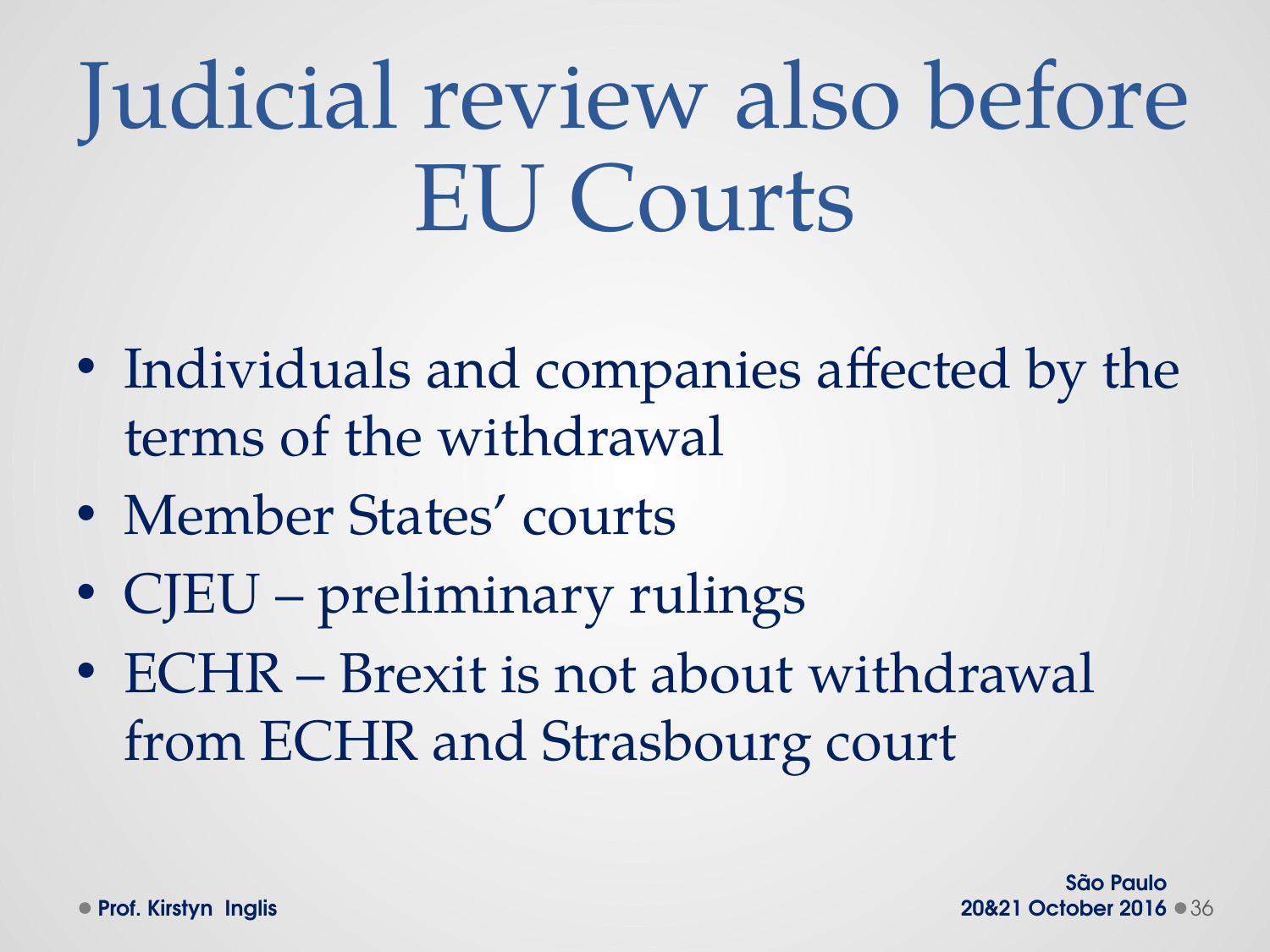

# Judicial review also before EU Courts

Individuals and companies affected by the terms of the withdrawal
Member States’ courts
CJEU – preliminary rulings
ECHR – Brexit is not about withdrawal from ECHR and Strasbourg court

Prof. Kirstyn  Inglis
São Paulo
20&21 October 2016

36